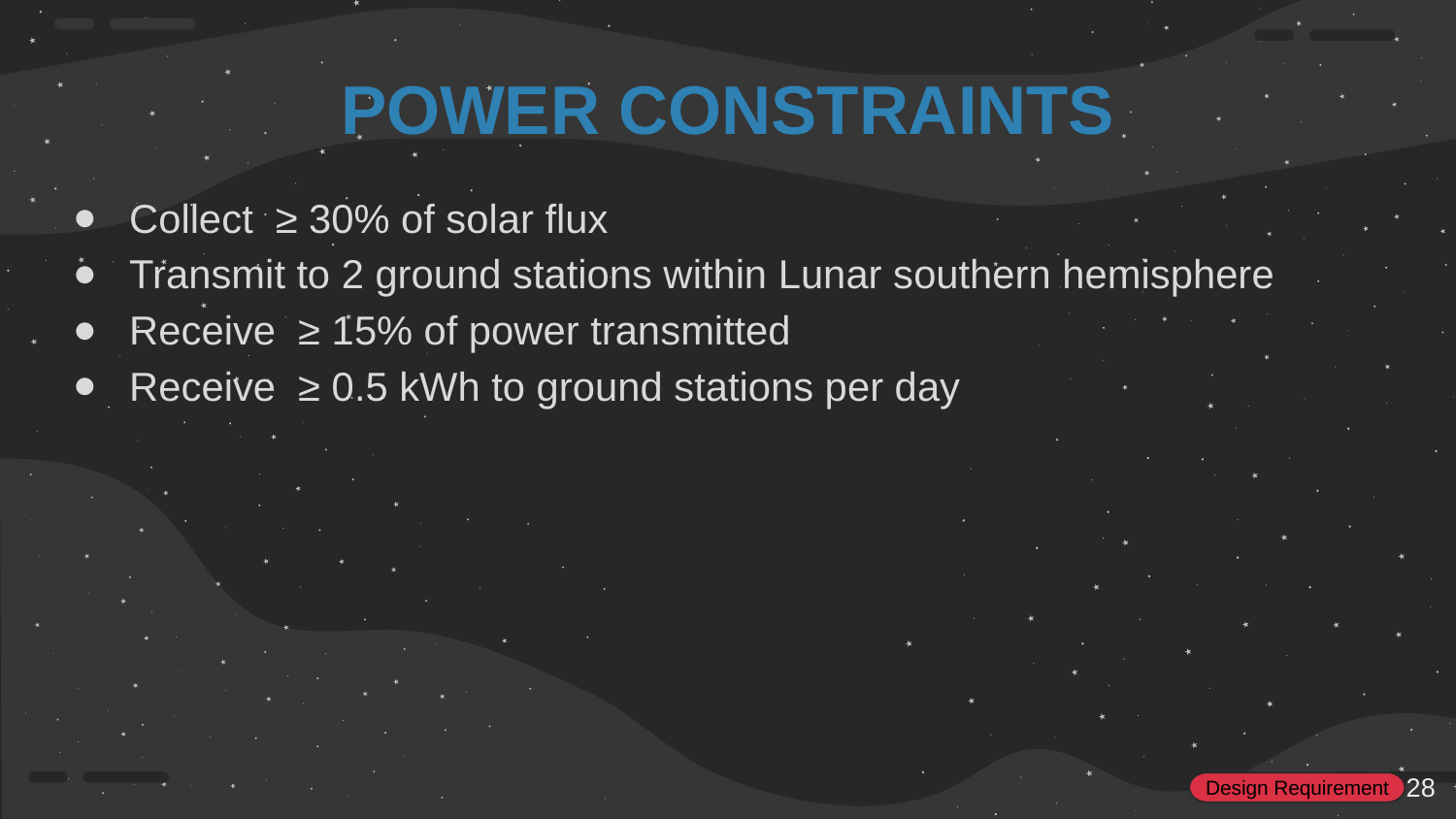

# POWER CONSTRAINTS
Collect  ≥ 30% of solar flux
Transmit to 2 ground stations within Lunar southern hemisphere
Receive  ≥ 15% of power transmitted
Receive  ≥ 0.5 kWh to ground stations per day
28
Design Requirement